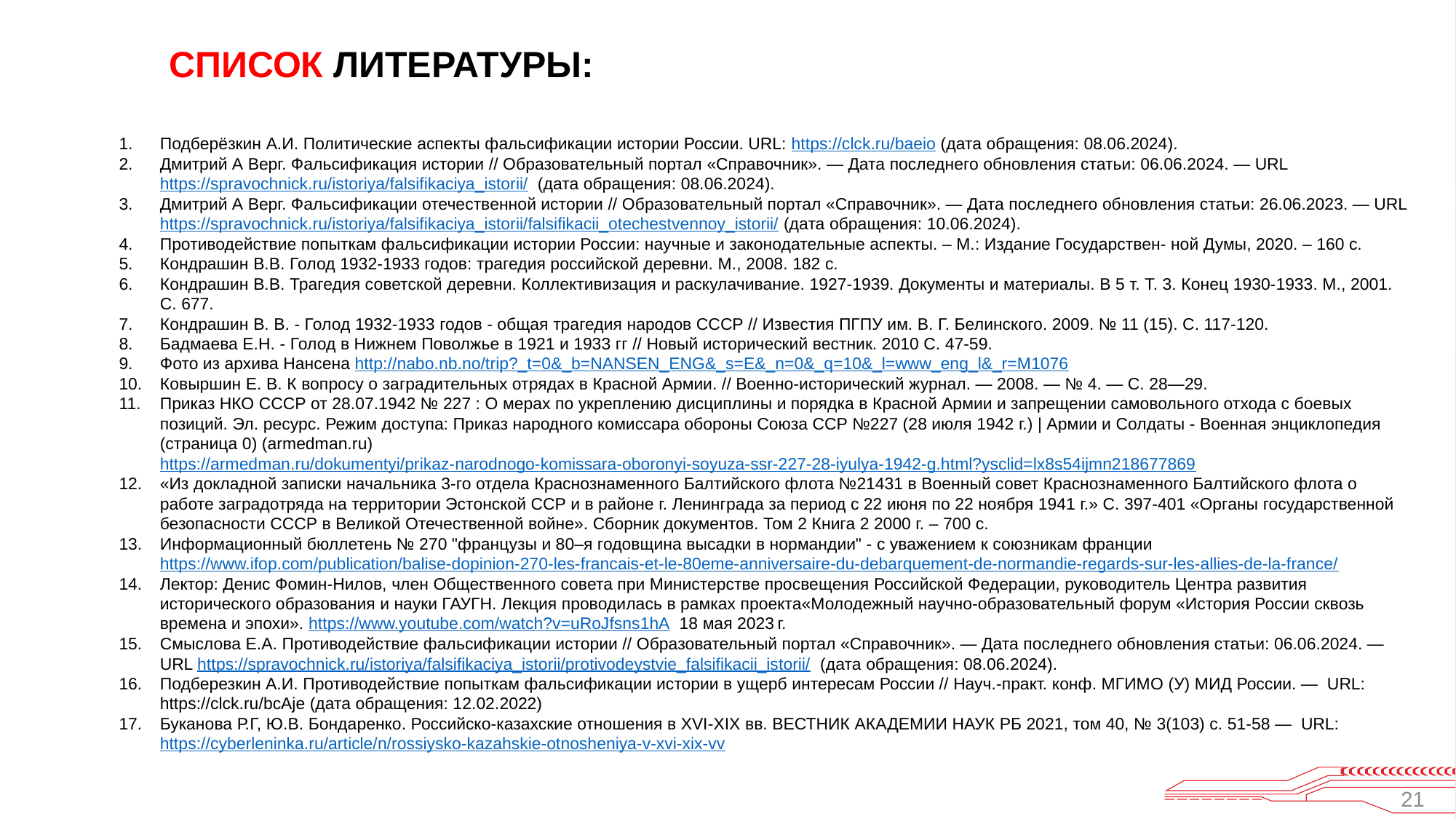

СПИСОК ЛИТЕРАТУРЫ:
Подберёзкин А.И. Политические аспекты фальсификации истории России. URL: https://clck.ru/baeio (дата обращения: 08.06.2024).
Дмитрий А Верг. Фальсификация истории // Образовательный портал «Справочник». — Дата последнего обновления статьи: 06.06.2024. — URL https://spravochnick.ru/istoriya/falsifikaciya_istorii/  (дата обращения: 08.06.2024).
Дмитрий А Верг. Фальсификации отечественной истории // Образовательный портал «Справочник». — Дата последнего обновления статьи: 26.06.2023. — URL https://spravochnick.ru/istoriya/falsifikaciya_istorii/falsifikacii_otechestvennoy_istorii/ (дата обращения: 10.06.2024).
Противодействие попыткам фальсификации истории России: научные и законодательные аспекты. – М.: Издание Государствен- ной Думы, 2020. – 160 с.
Кондрашин В.В. Голод 1932-1933 годов: трагедия российской деревни. М., 2008. 182 с.
Кондрашин В.В. Трагедия советской деревни. Коллективизация и раскулачивание. 1927-1939. Документы и материалы. В 5 т. Т. 3. Конец 1930-1933. М., 2001. С. 677.
Кондрашин В. В. - Голод 1932-1933 годов - общая трагедия народов СССР // Известия ПГПУ им. В. Г. Белинского. 2009. № 11 (15). С. 117-120.
Бадмаева Е.Н. - Голод в Нижнем Поволжье в 1921 и 1933 гг // Новый исторический вестник. 2010 С. 47-59.
Фото из архива Нансена http://nabo.nb.no/trip?_t=0&_b=NANSEN_ENG&_s=E&_n=0&_q=10&_l=www_eng_l&_r=M1076
Ковыршин Е. В. К вопросу о заградительных отрядах в Красной Армии. // Военно-исторический журнал. — 2008. — № 4. — С. 28—29.
Приказ НКО СССР от 28.07.1942 № 227 : О мерах по укреплению дисциплины и порядка в Красной Армии и запрещении самовольного отхода с боевых позиций. Эл. ресурс. Режим доступа: Приказ народного комиссара обороны Союза ССР №227 (28 июля 1942 г.) | Армии и Солдаты - Военная энциклопедия (страница 0) (armedman.ru) https://armedman.ru/dokumentyi/prikaz-narodnogo-komissara-oboronyi-soyuza-ssr-227-28-iyulya-1942-g.html?ysclid=lx8s54ijmn218677869
«Из докладной записки начальника 3-го отдела Краснознаменного Балтийского флота №21431 в Военный совет Краснознаменного Балтийского флота о работе заградотряда на территории Эстонской ССР и в районе г. Ленинграда за период с 22 июня по 22 ноября 1941 г.» С. 397-401 «Органы государственной безопасности СССР в Великой Отечественной войне». Сборник документов. Том 2 Книга 2 2000 г. – 700 с.
Информационный бюллетень № 270 "французы и 80–я годовщина высадки в нормандии" - с уважением к союзникам франции https://www.ifop.com/publication/balise-dopinion-270-les-francais-et-le-80eme-anniversaire-du-debarquement-de-normandie-regards-sur-les-allies-de-la-france/
Лектор: Денис Фомин-Нилов, член Общественного совета при Министерстве просвещения Российской Федерации, руководитель Центра развития исторического образования и науки ГАУГН. Лекция проводилась в рамках проекта«Молодежный научно-образовательный форум «История России сквозь времена и эпохи». https://www.youtube.com/watch?v=uRoJfsns1hA  18 мая 2023 г.
Смыслова Е.А. Противодействие фальсификации истории // Образовательный портал «Справочник». — Дата последнего обновления статьи: 06.06.2024. — URL https://spravochnick.ru/istoriya/falsifikaciya_istorii/protivodeystvie_falsifikacii_istorii/  (дата обращения: 08.06.2024).
Подберезкин А.И. Противодействие попыткам фальсификации истории в ущерб интересам России // Науч.-практ. конф. МГИМО (У) МИД России. —  URL:  https://clck.ru/bcAje (дата обращения: 12.02.2022)
Буканова Р.Г, Ю.В. Бондаренко. Российско-казахские отношения в XVI-XIX вв. ВЕСТНИК АКАДЕМИИ НАУК РБ 2021, том 40, № 3(103) с. 51-58 —  URL:  https://cyberleninka.ru/article/n/rossiysko-kazahskie-otnosheniya-v-xvi-xix-vv

21